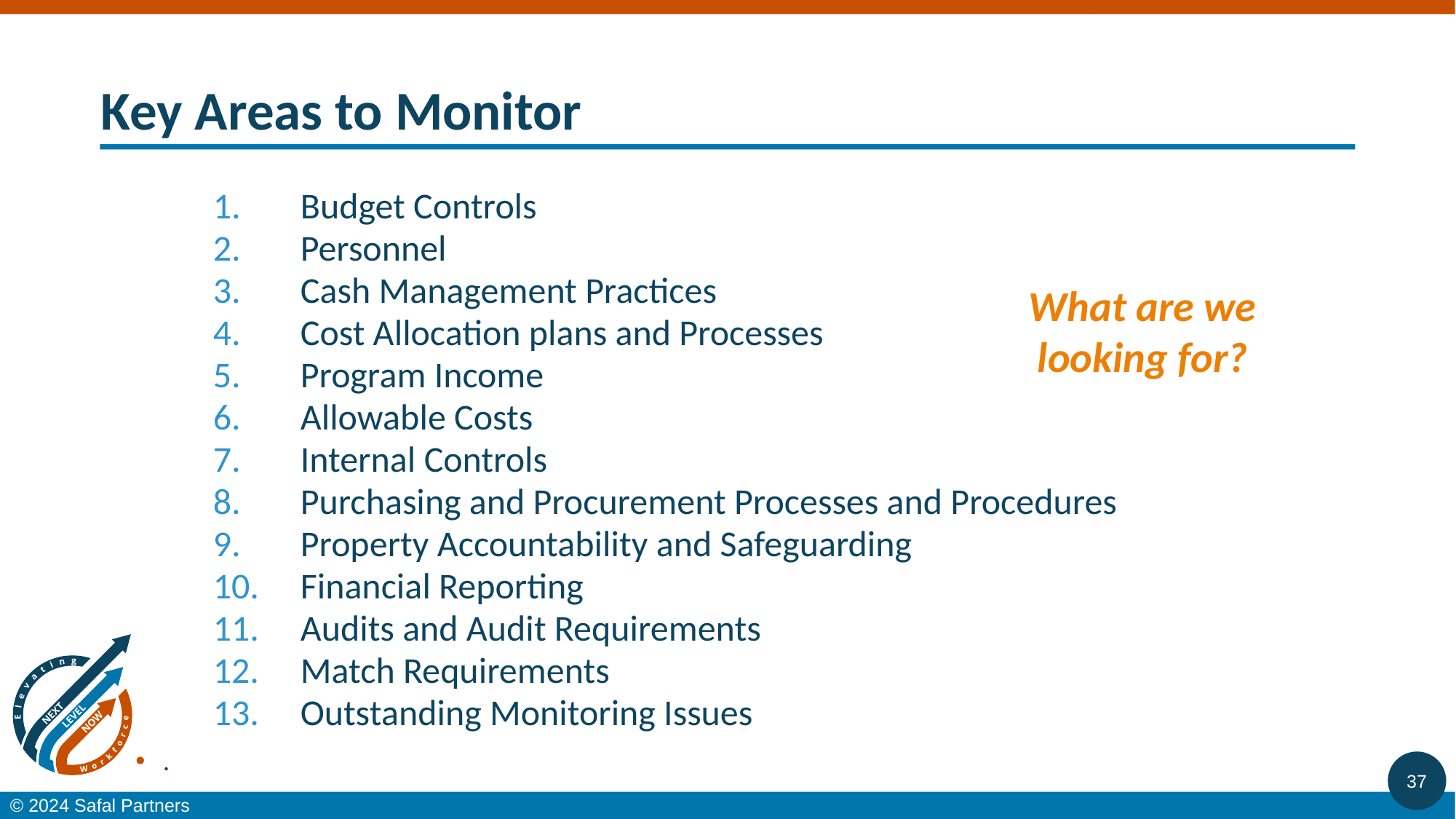

# Key Areas to Monitor

Budget Controls
Personnel
Cash Management Practices
Cost Allocation plans and Processes
Program Income
Allowable Costs
Internal Controls
Purchasing and Procurement Processes and Procedures
Property Accountability and Safeguarding
Financial Reporting
Audits and Audit Requirements
Match Requirements
Outstanding Monitoring Issues
.

What are we looking for?